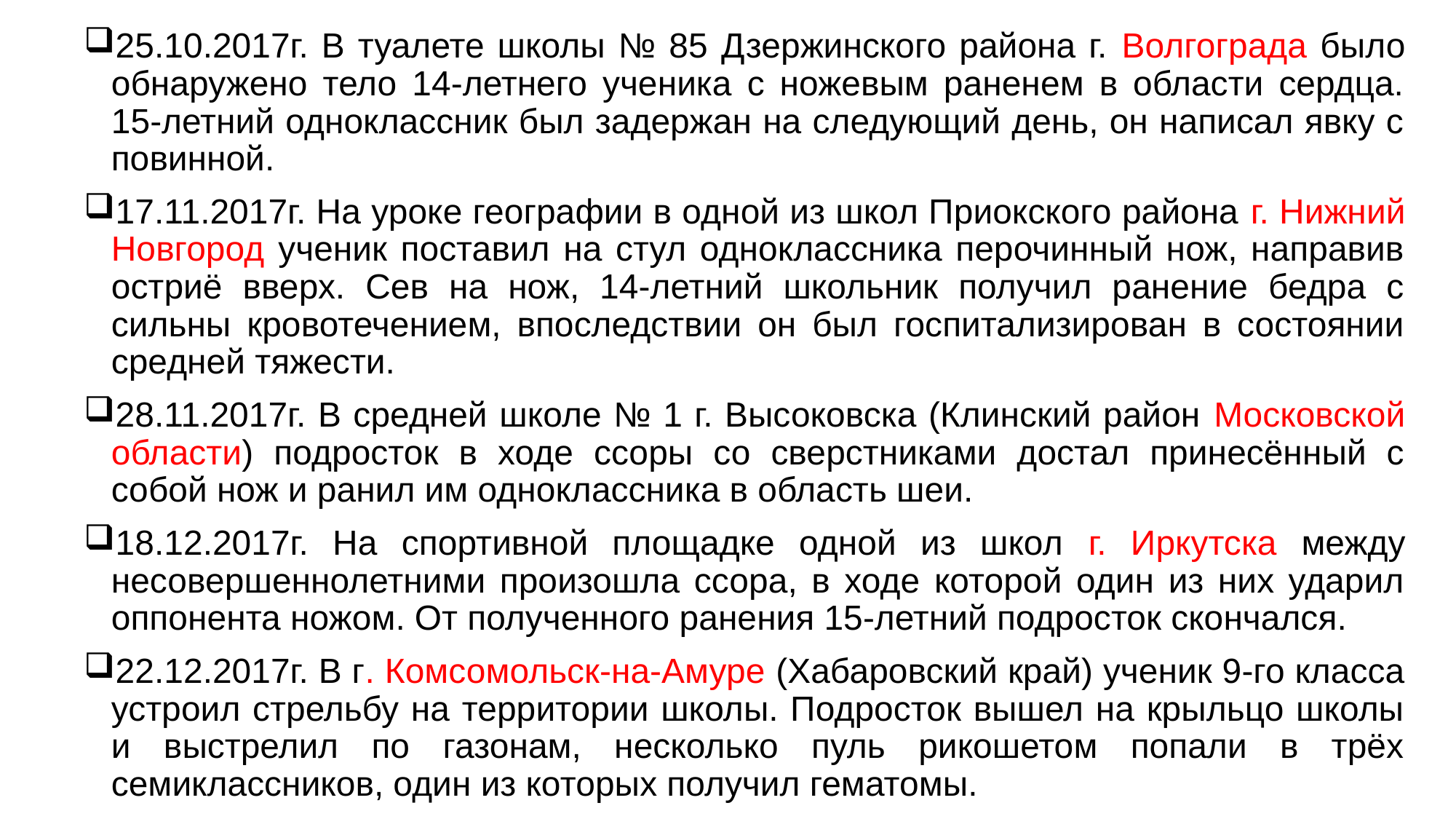

25.10.2017г. В туалете школы № 85 Дзержинского района г. Волгограда было обнаружено тело 14-летнего ученика с ножевым раненем в области сердца. 15-летний одноклассник был задержан на следующий день, он написал явку с повинной.
17.11.2017г. На уроке географии в одной из школ Приокского района г. Нижний Новгород ученик поставил на стул одноклассника перочинный нож, направив остриё вверх. Сев на нож, 14-летний школьник получил ранение бедра с сильны кровотечением, впоследствии он был госпитализирован в состоянии средней тяжести.
28.11.2017г. В средней школе № 1 г. Высоковска (Клинский район Московской области) подросток в ходе ссоры со сверстниками достал принесённый с собой нож и ранил им одноклассника в область шеи.
18.12.2017г. На спортивной площадке одной из школ г. Иркутска между несовершеннолетними произошла ссора, в ходе которой один из них ударил оппонента ножом. От полученного ранения 15-летний подросток скончался.
22.12.2017г. В г. Комсомольск-на-Амуре (Хабаровский край) ученик 9-го класса устроил стрельбу на территории школы. Подросток вышел на крыльцо школы и выстрелил по газонам, несколько пуль рикошетом попали в трёх семиклассников, один из которых получил гематомы.